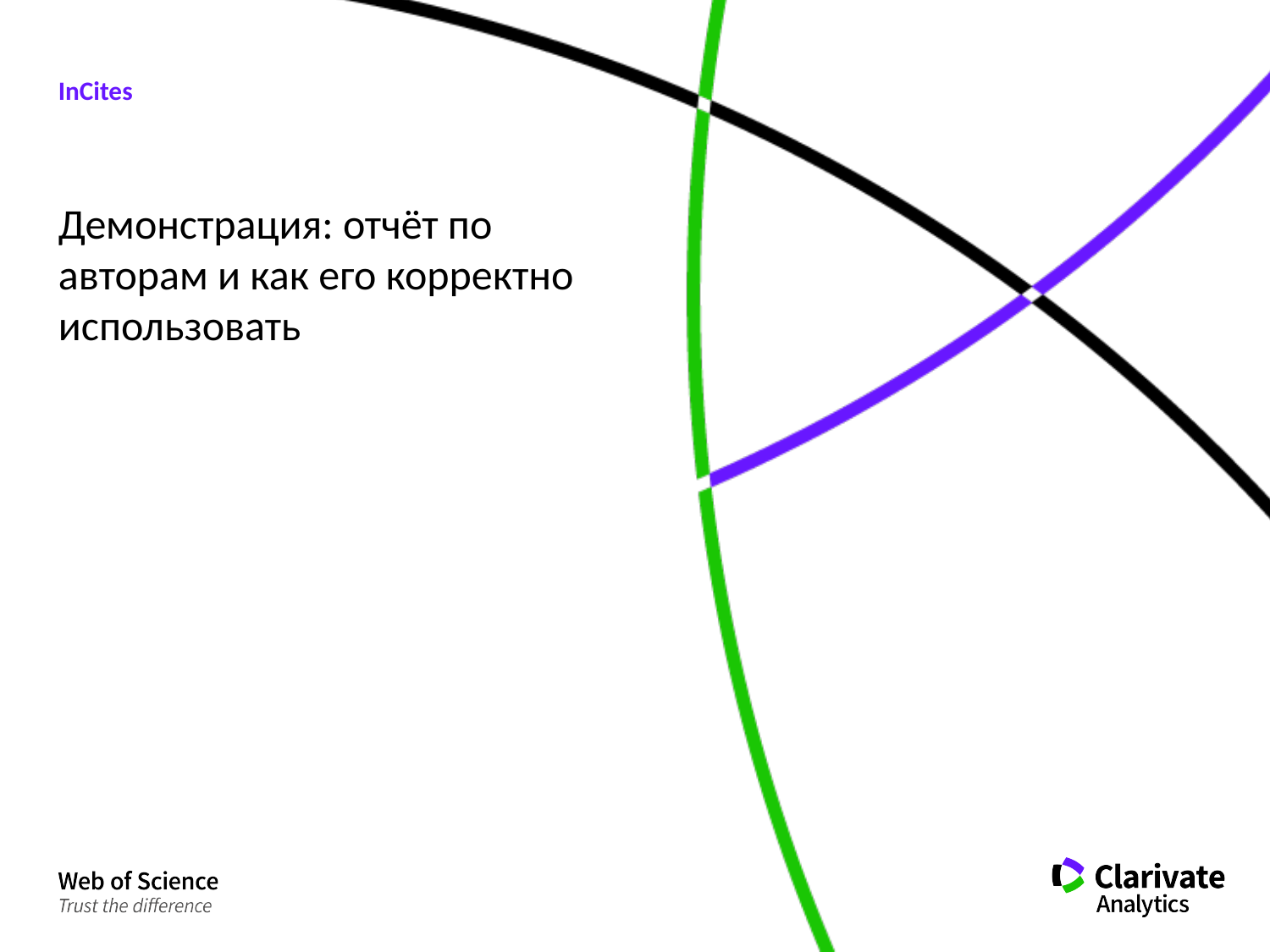

# InCites
Демонстрация: отчёт по авторам и как его корректно использовать